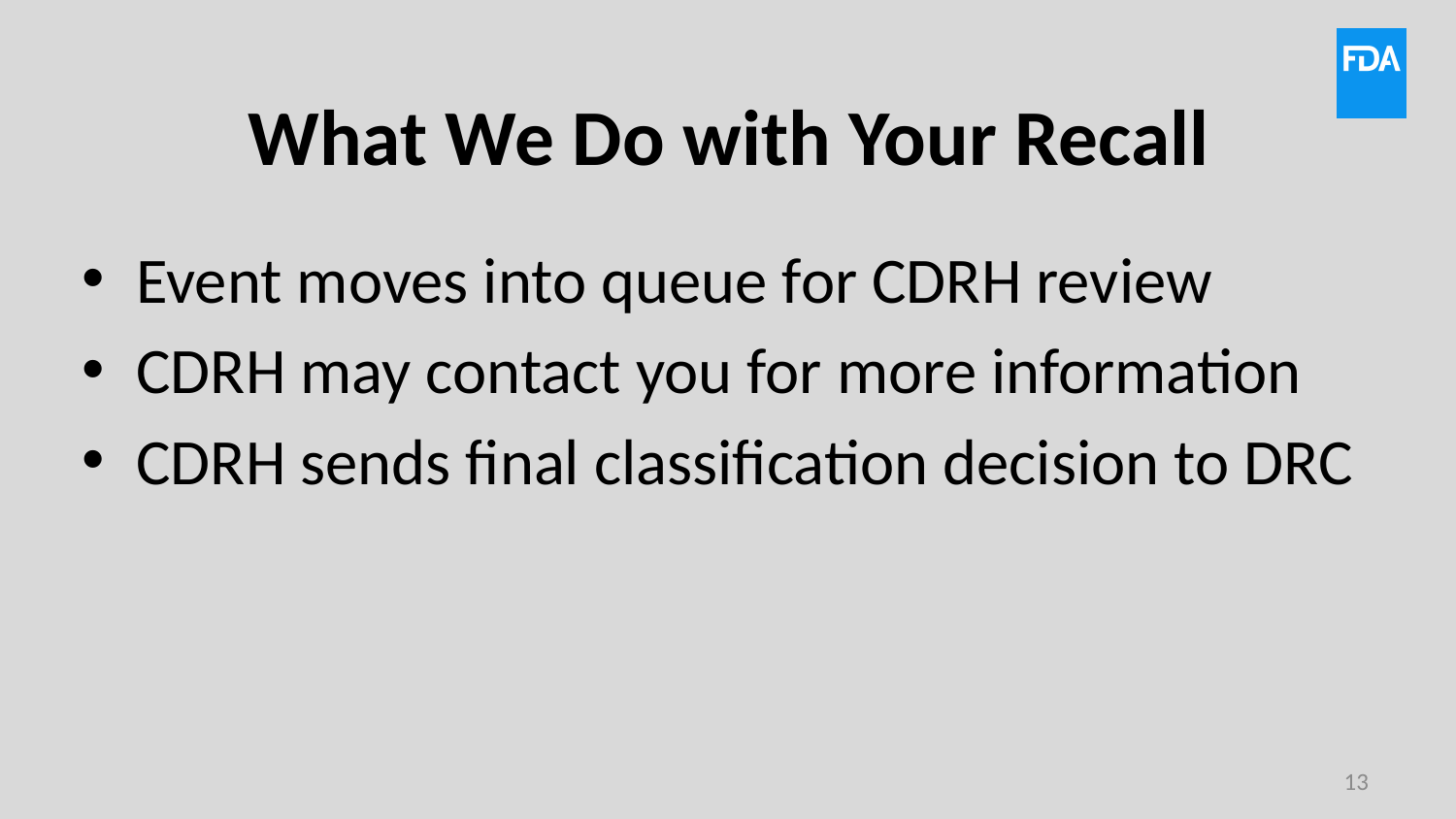

# What We Do with Your Recall
Event moves into queue for CDRH review
CDRH may contact you for more information
CDRH sends final classification decision to DRC
13